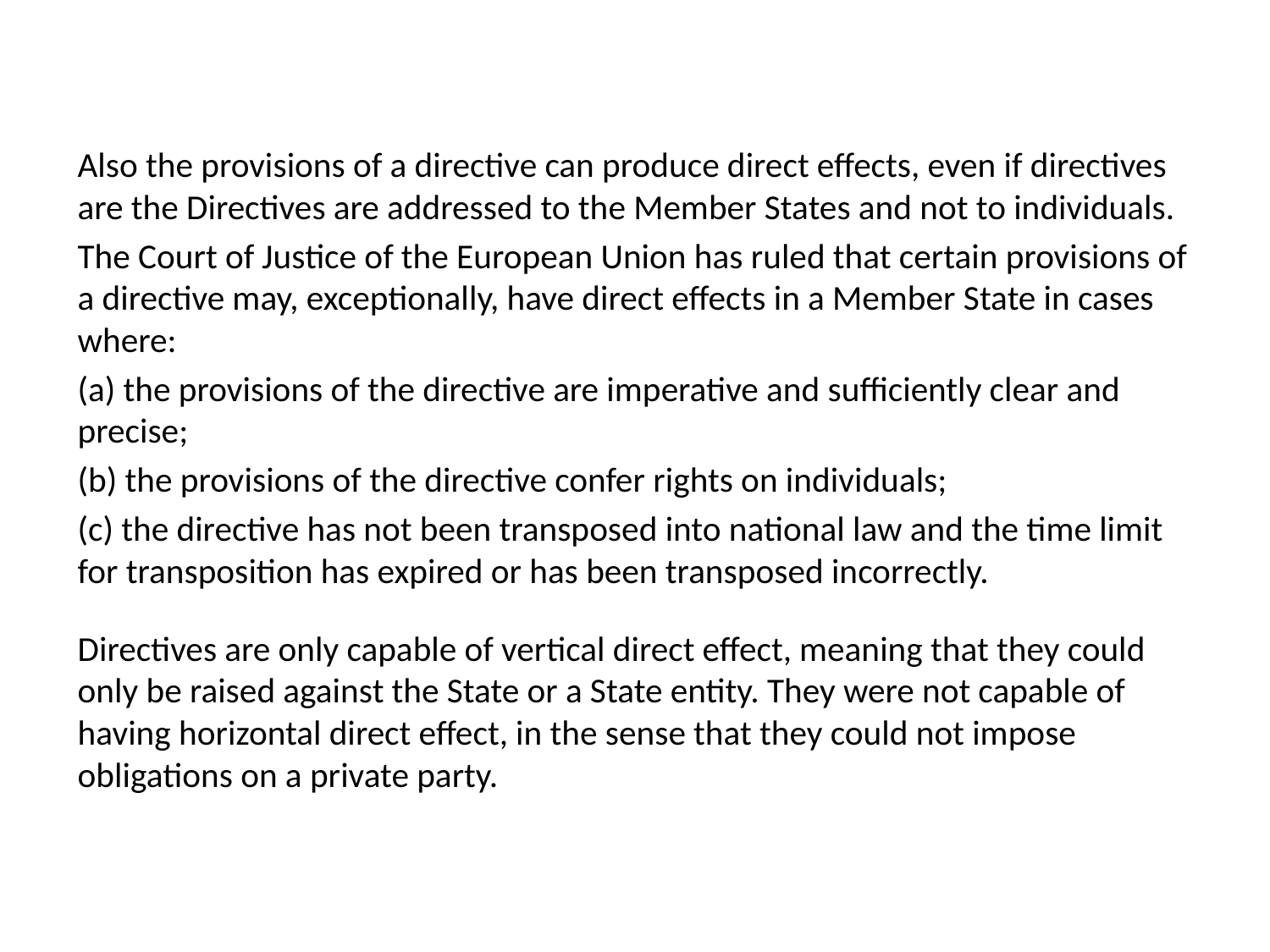

Also the provisions of a directive can produce direct effects, even if directives are the Directives are addressed to the Member States and not to individuals.
The Court of Justice of the European Union has ruled that certain provisions of a directive may, exceptionally, have direct effects in a Member State in cases where:
(a) the provisions of the directive are imperative and sufficiently clear and precise;
(b) the provisions of the directive confer rights on individuals;
(c) the directive has not been transposed into national law and the time limit for transposition has expired or has been transposed incorrectly.

Directives are only capable of vertical direct effect, meaning that they could only be raised against the State or a State entity. They were not capable of having horizontal direct effect, in the sense that they could not impose obligations on a private party.